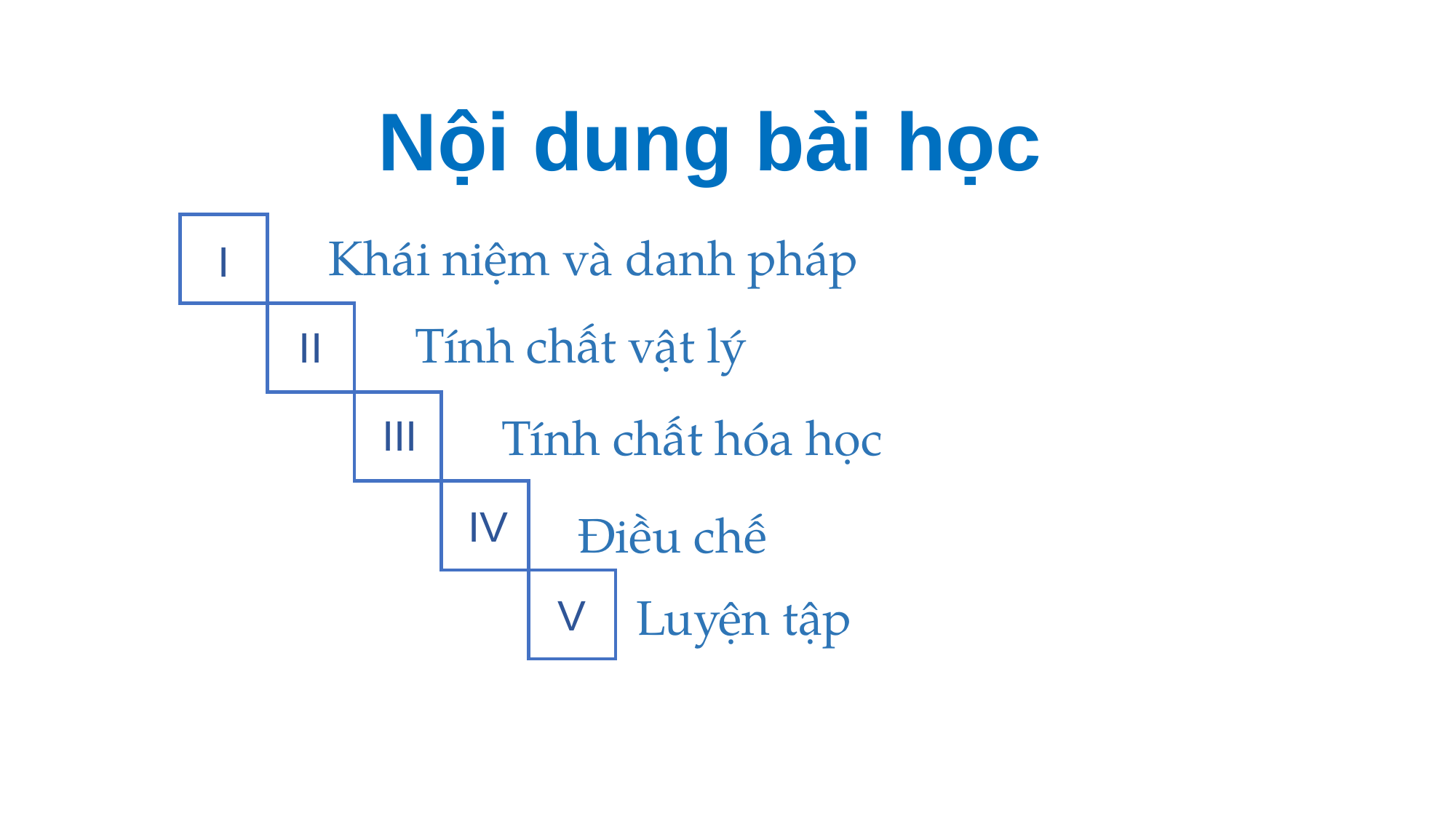

Nội dung bài học

Khái niệm và danh pháp
I

Tính chất vật lý
II

Tính chất hóa học
III

IV
Điều chế

Luyện tập
V